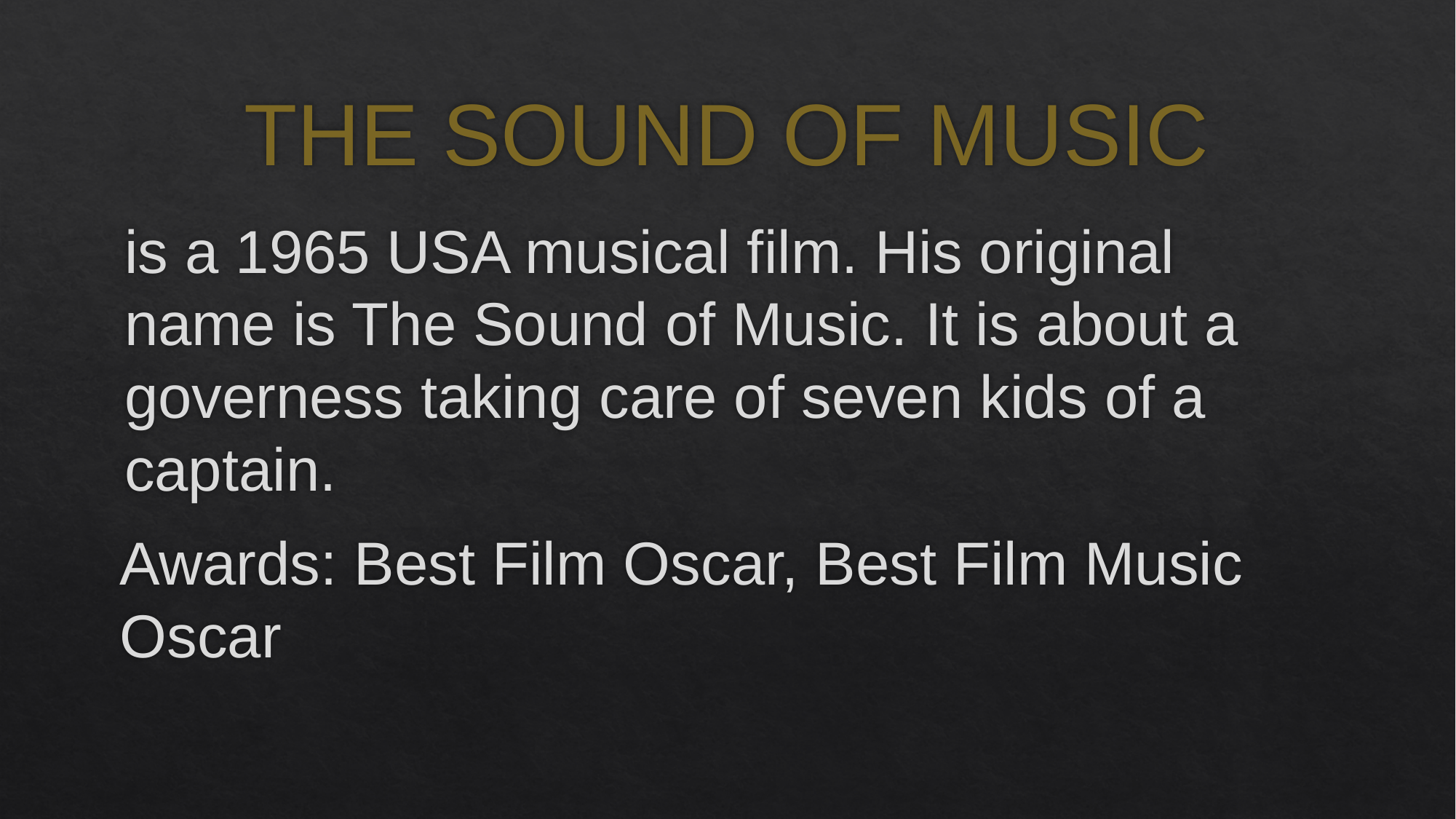

# THE SOUND OF MUSIC
is a 1965 USA musical film. His original name is The Sound of Music. It is about a governess taking care of seven kids of a captain.
Awards: Best Film Oscar, Best Film Music Oscar